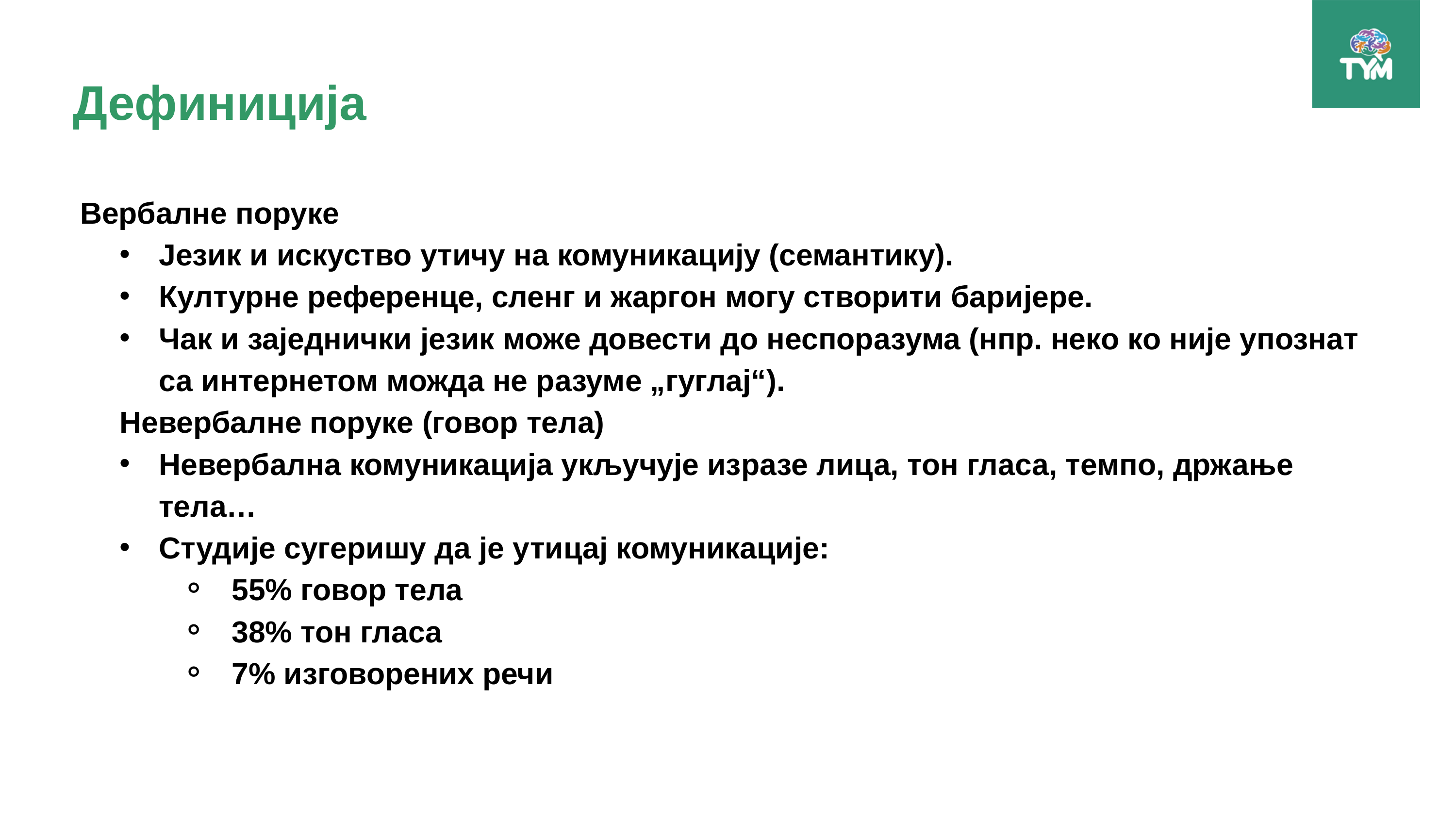

Дефиниција
Вербалне поруке
Језик и искуство утичу на комуникацију (семантику).
Културне референце, сленг и жаргон могу створити баријере.
Чак и заједнички језик може довести до неспоразума (нпр. неко ко није упознат са интернетом можда не разуме „гуглај“).
Невербалне поруке (говор тела)
Невербална комуникација укључује изразе лица, тон гласа, темпо, држање тела…
Студије сугеришу да је утицај комуникације:
55% говор тела
38% тон гласа
7% изговорених речи